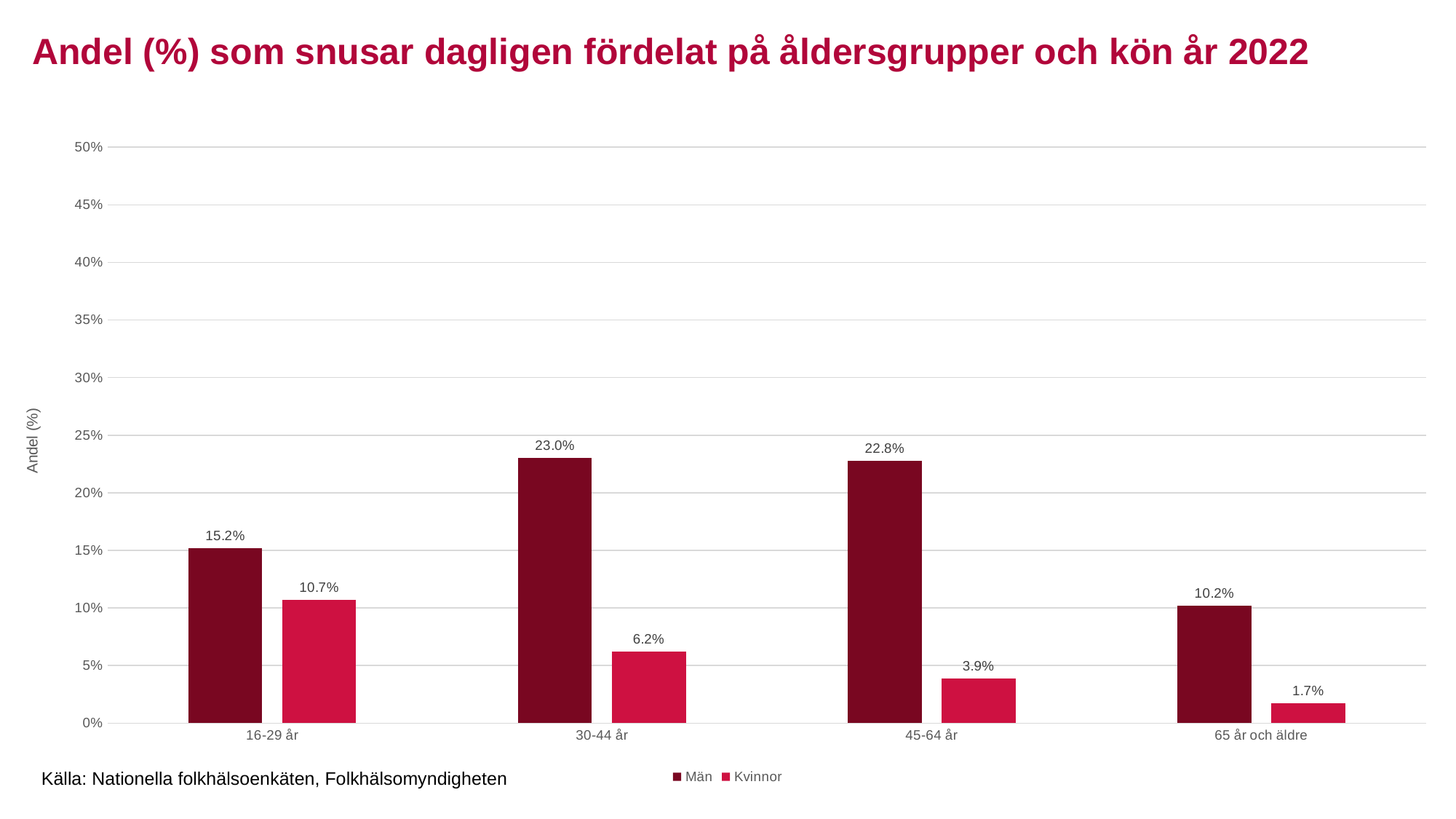

Andel (%) som snusar dagligen fördelat på åldersgrupper och kön år 2022

### Chart

| Category | Män | Kvinnor |
|---|---|---|
| 16-29 år | 0.152 | 0.107 |
| 30-44 år | 0.23 | 0.062 |
| 45-64 år | 0.228 | 0.039 |
| 65 år och äldre | 0.102 | 0.017 |
Källa: Nationella folkhälsoenkäten, Folkhälsomyndigheten